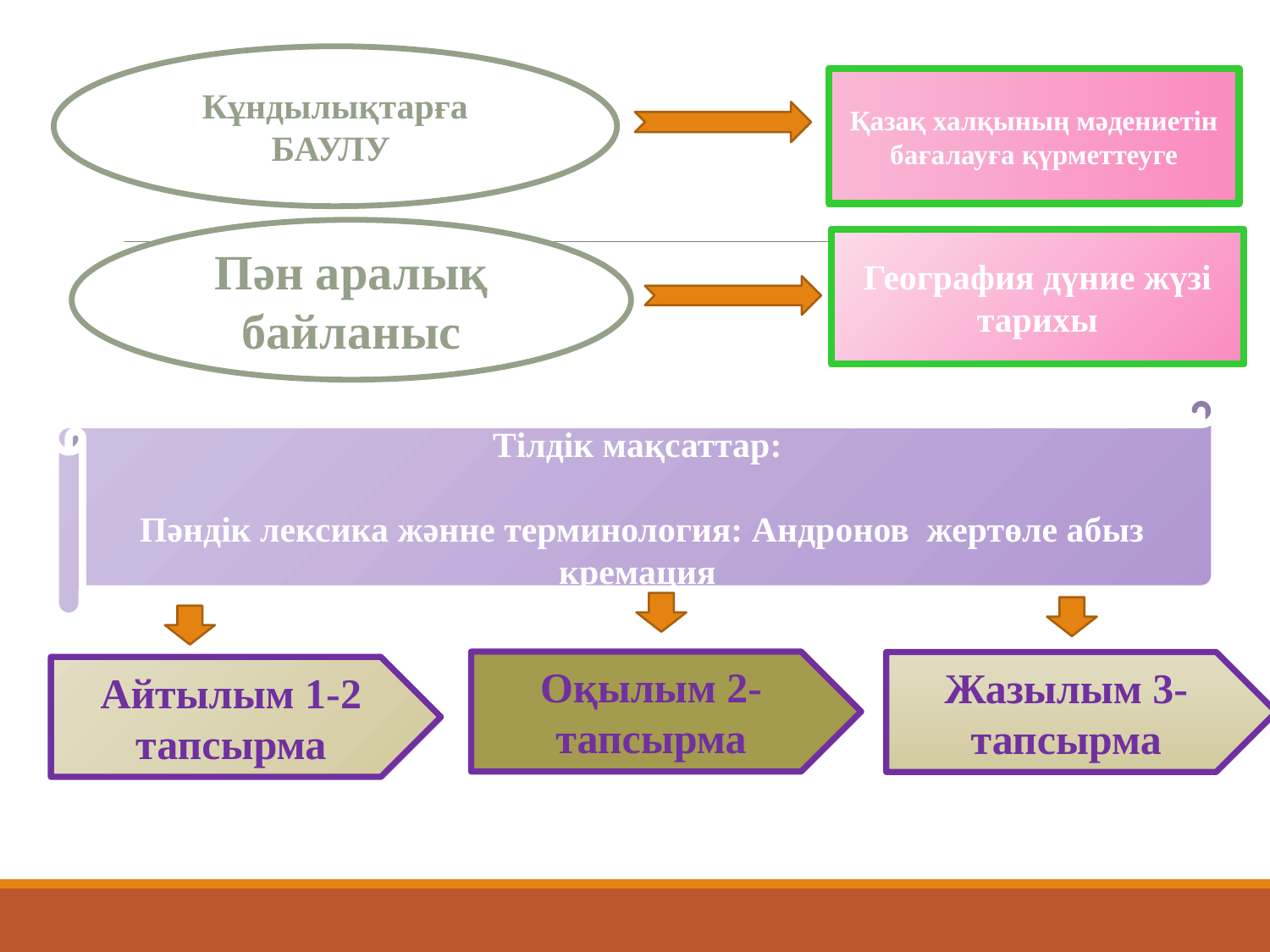

Кұндылықтарға БАУЛУ
Қазақ халқының мәдениетін бағалауға қүрметтеуге

Пән аралық байланыс
География дүние жүзі тарихы

Тілдік мақсаттар:

Пәндік лексика жәнне терминология: Андронов  жертөле абыз кремация

Оқылым 2-тапсырма
Жазылым 3-тапсырма
Айтылым 1-2 тапсырма